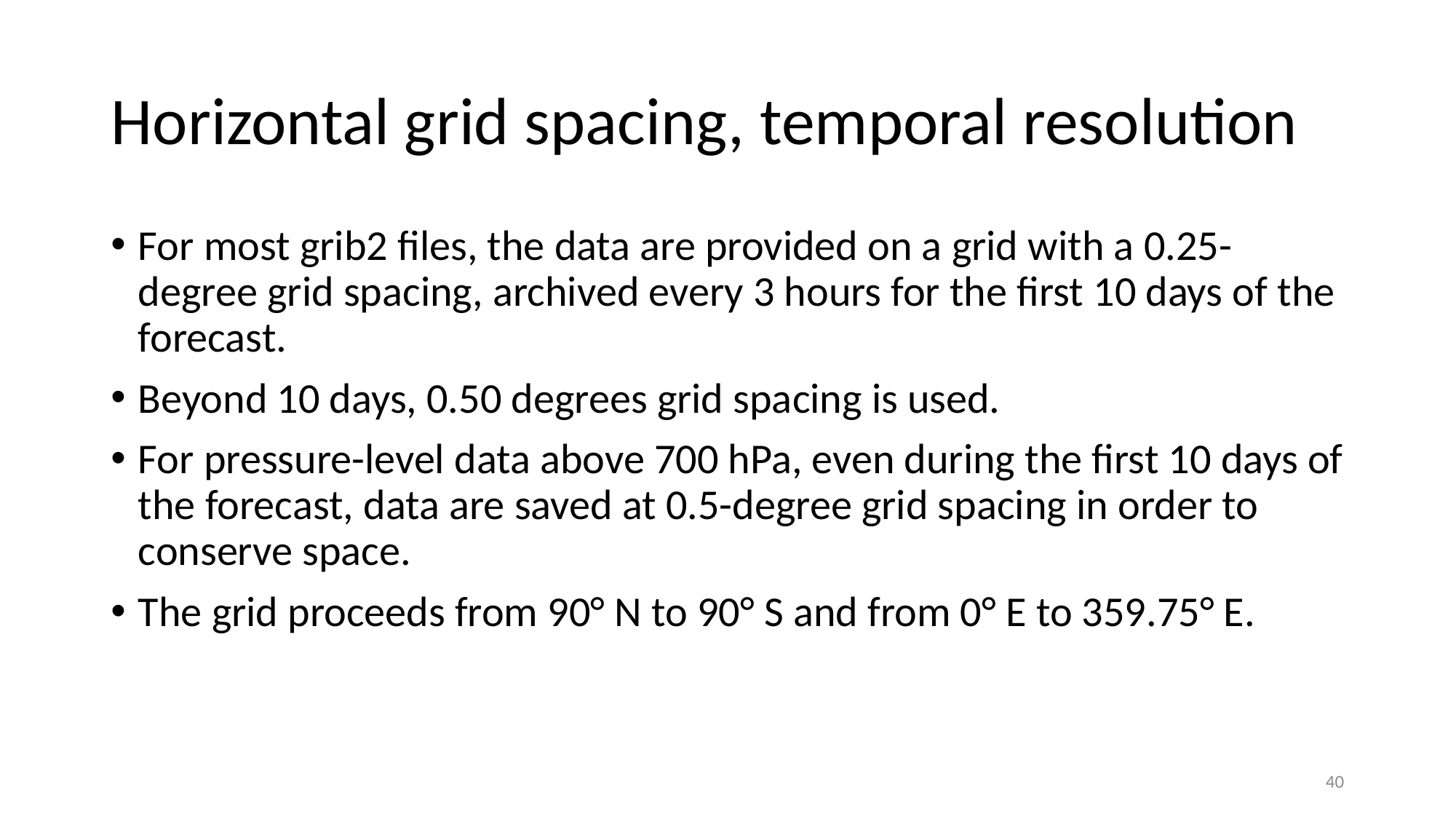

# Horizontal grid spacing, temporal resolution
For most grib2 files, the data are provided on a grid with a 0.25-degree grid spacing, archived every 3 hours for the first 10 days of the forecast.
Beyond 10 days, 0.50 degrees grid spacing is used.
For pressure-level data above 700 hPa, even during the first 10 days of the forecast, data are saved at 0.5-degree grid spacing in order to conserve space.
The grid proceeds from 90° N to 90° S and from 0° E to 359.75° E.

40